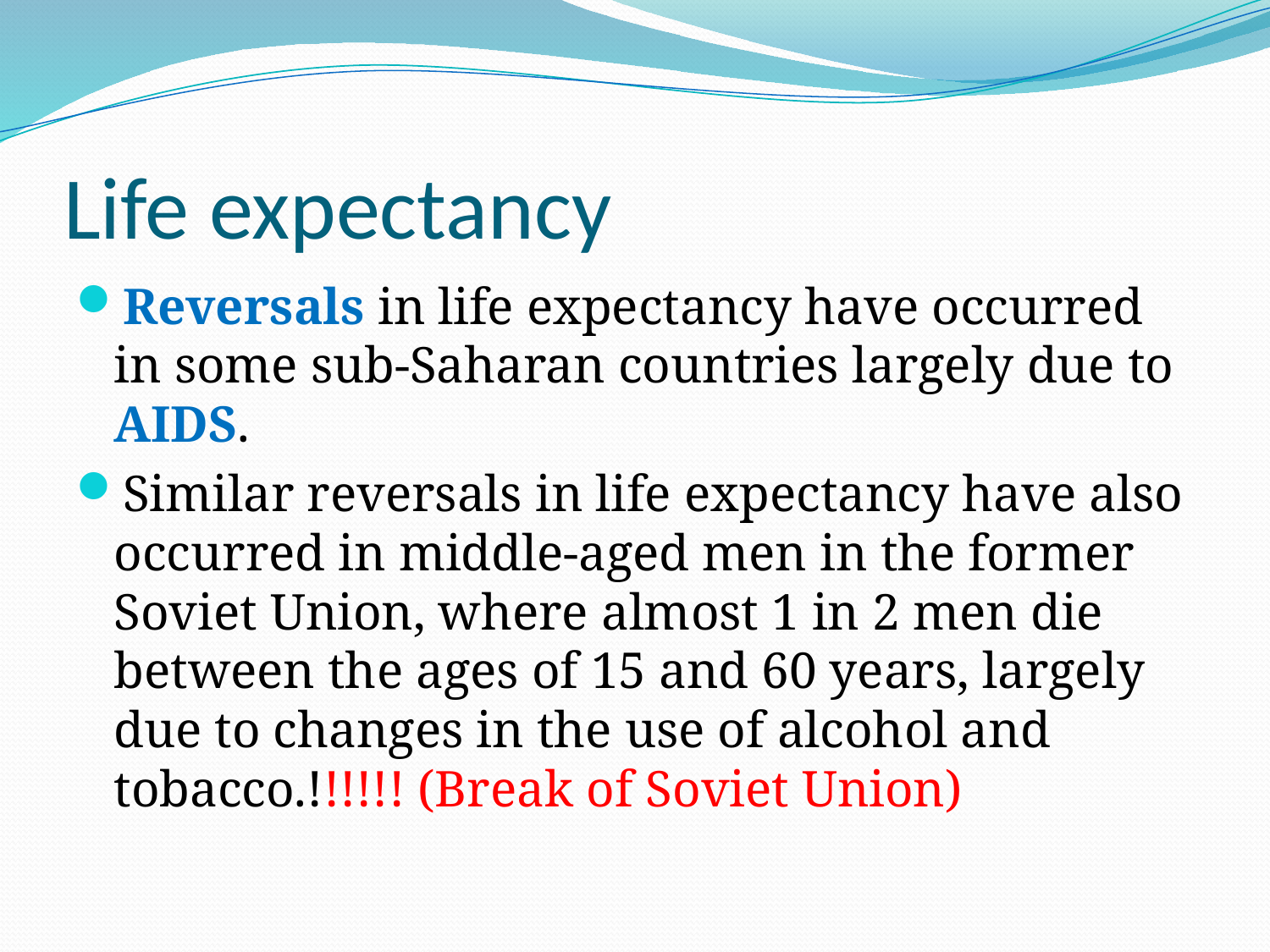

# Life expectancy
Reversals in life expectancy have occurred in some sub-Saharan countries largely due to AIDS.
Similar reversals in life expectancy have also occurred in middle-aged men in the former Soviet Union, where almost 1 in 2 men die between the ages of 15 and 60 years, largely due to changes in the use of alcohol and tobacco.!!!!!! (Break of Soviet Union)